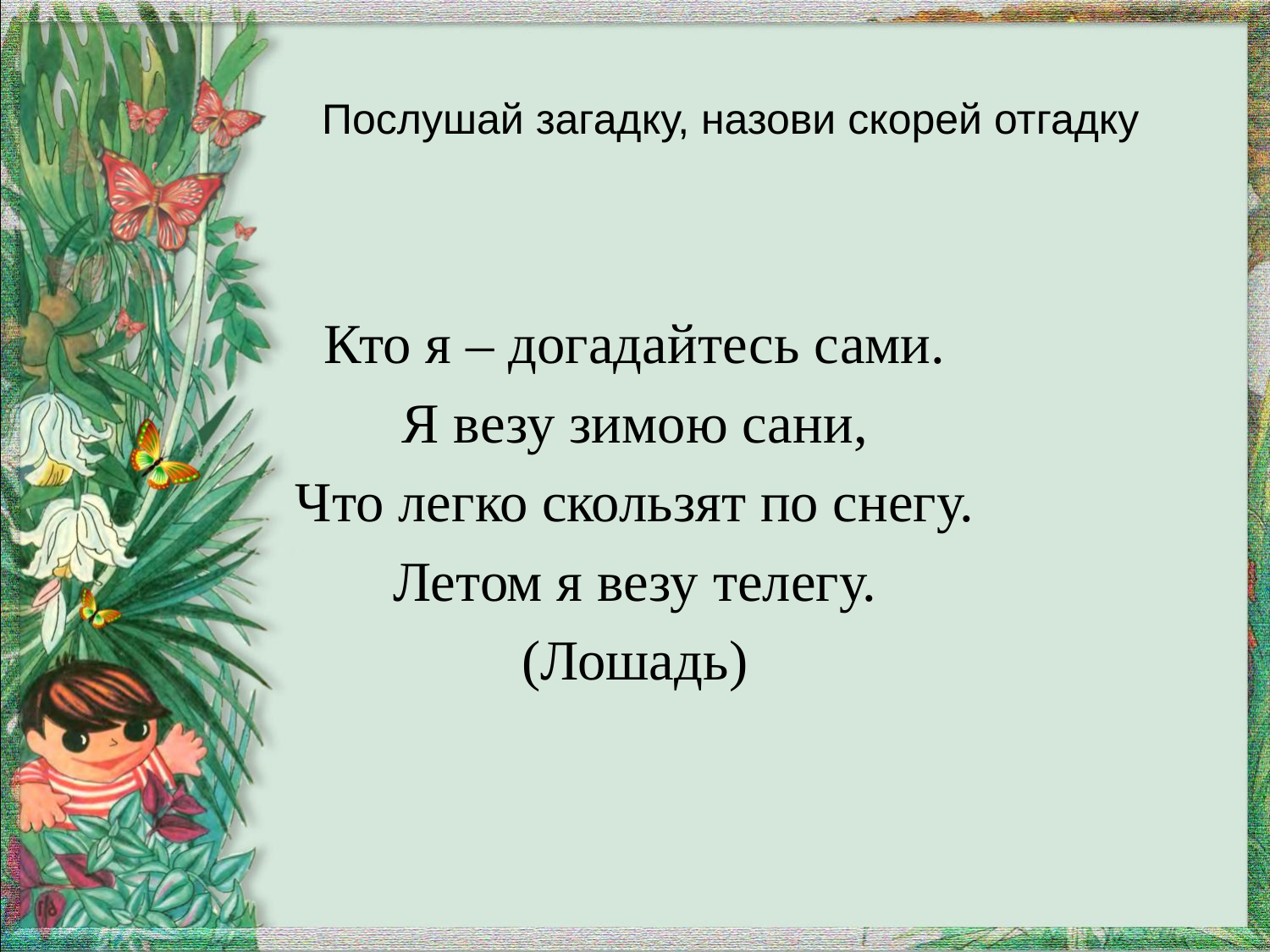

# Послушай загадку, назови скорей отгадку

Кто я – догадайтесь сами.
Я везу зимою сани,
Что легко скользят по снегу.
Летом я везу телегу.
(Лошадь)